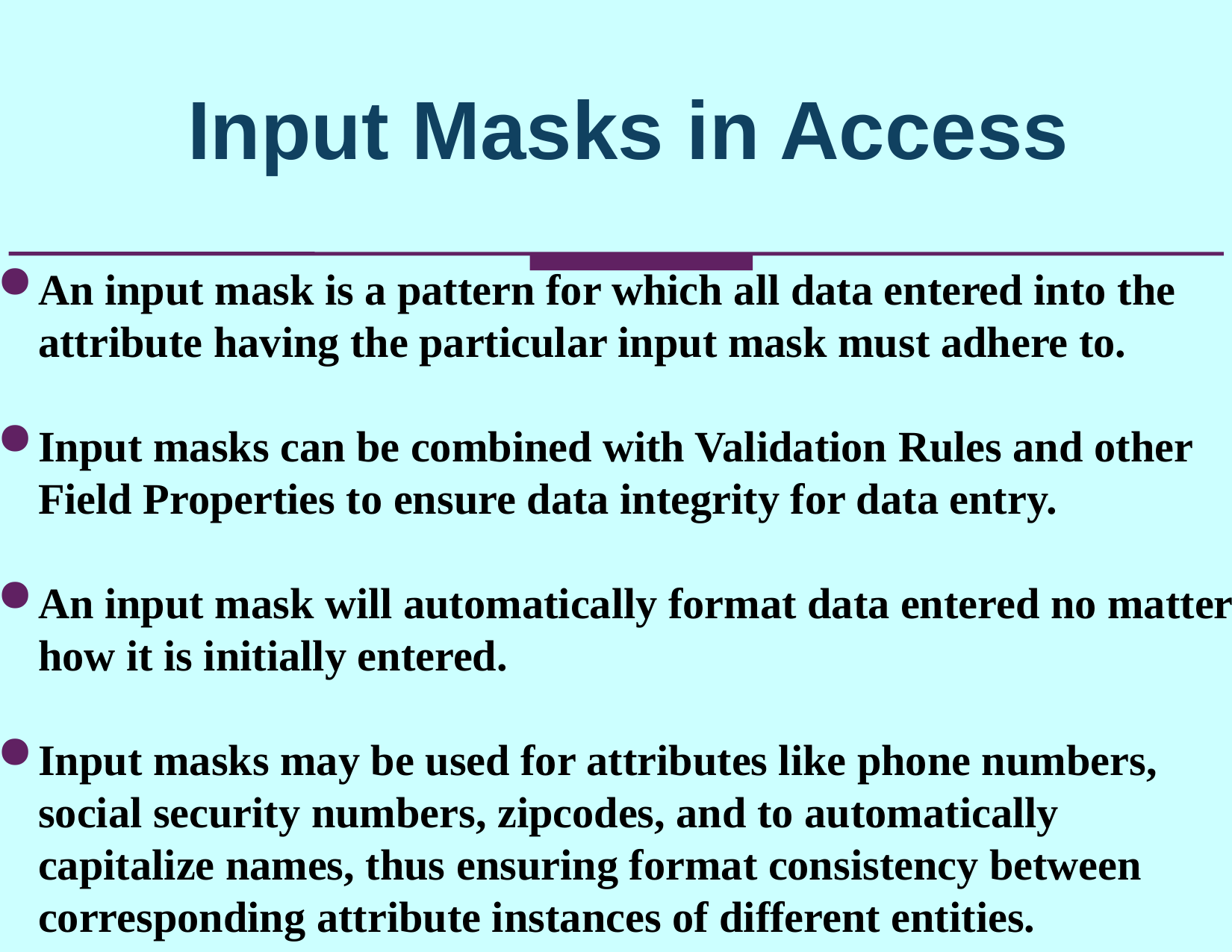

Input Masks in Access

An input mask is a pattern for which all data entered into the attribute having the particular input mask must adhere to.
Input masks can be combined with Validation Rules and other Field Properties to ensure data integrity for data entry.
An input mask will automatically format data entered no matter how it is initially entered.
Input masks may be used for attributes like phone numbers, social security numbers, zipcodes, and to automatically capitalize names, thus ensuring format consistency between corresponding attribute instances of different entities.